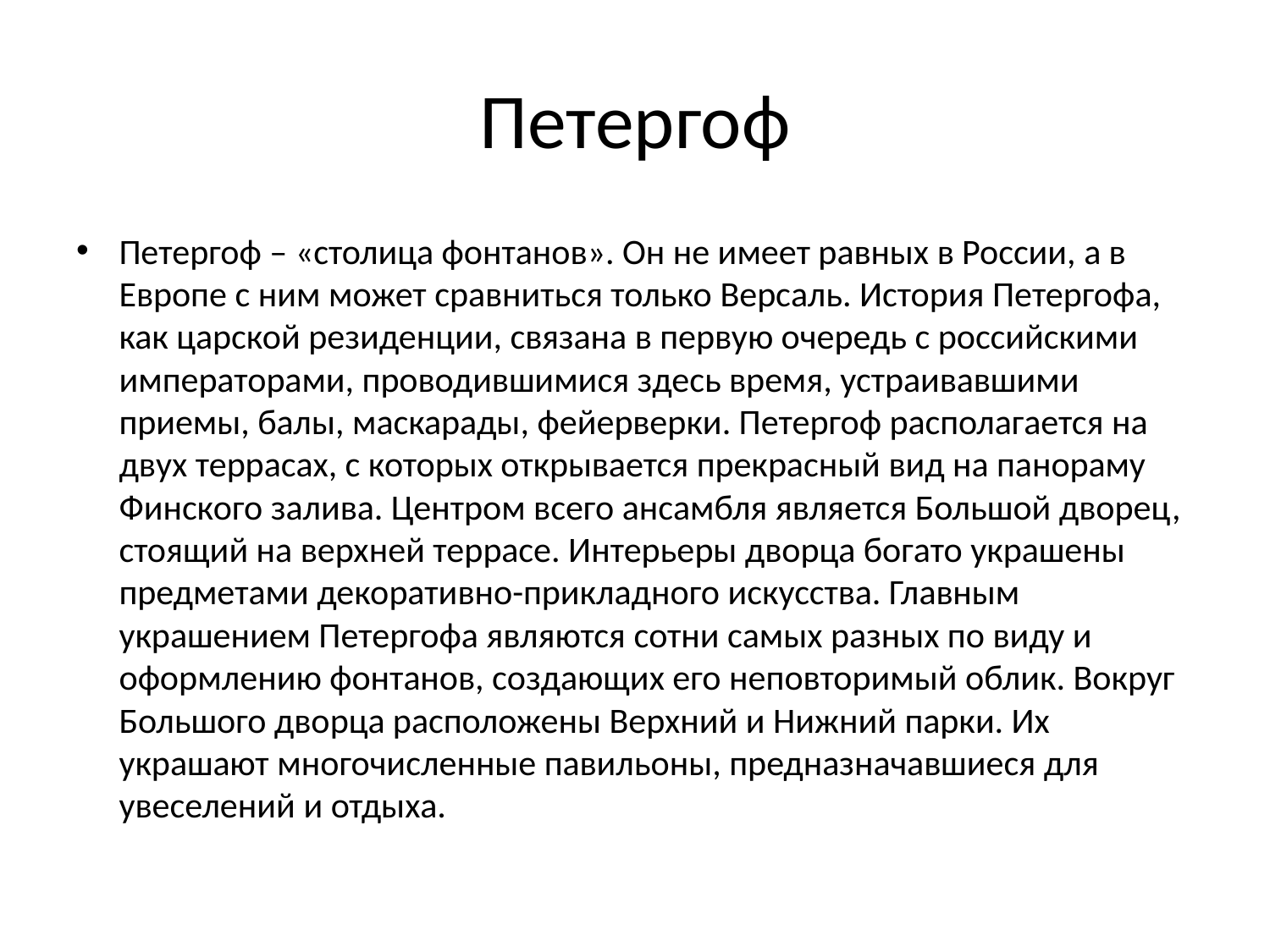

# Петергоф
Петергоф – «столица фонтанов». Он не имеет равных в России, а в Европе с ним может сравниться только Версаль. История Петергофа, как царской резиденции, связана в первую очередь с российскими императорами, проводившимися здесь время, устраивавшими приемы, балы, маскарады, фейерверки. Петергоф располагается на двух террасах, с которых открывается прекрасный вид на панораму Финского залива. Центром всего ансамбля является Большой дворец, стоящий на верхней террасе. Интерьеры дворца богато украшены предметами декоративно-прикладного искусства. Главным украшением Петергофа являются сотни самых разных по виду и оформлению фонтанов, создающих его неповторимый облик. Вокруг Большого дворца расположены Верхний и Нижний парки. Их украшают многочисленные павильоны, предназначавшиеся для увеселений и отдыха.